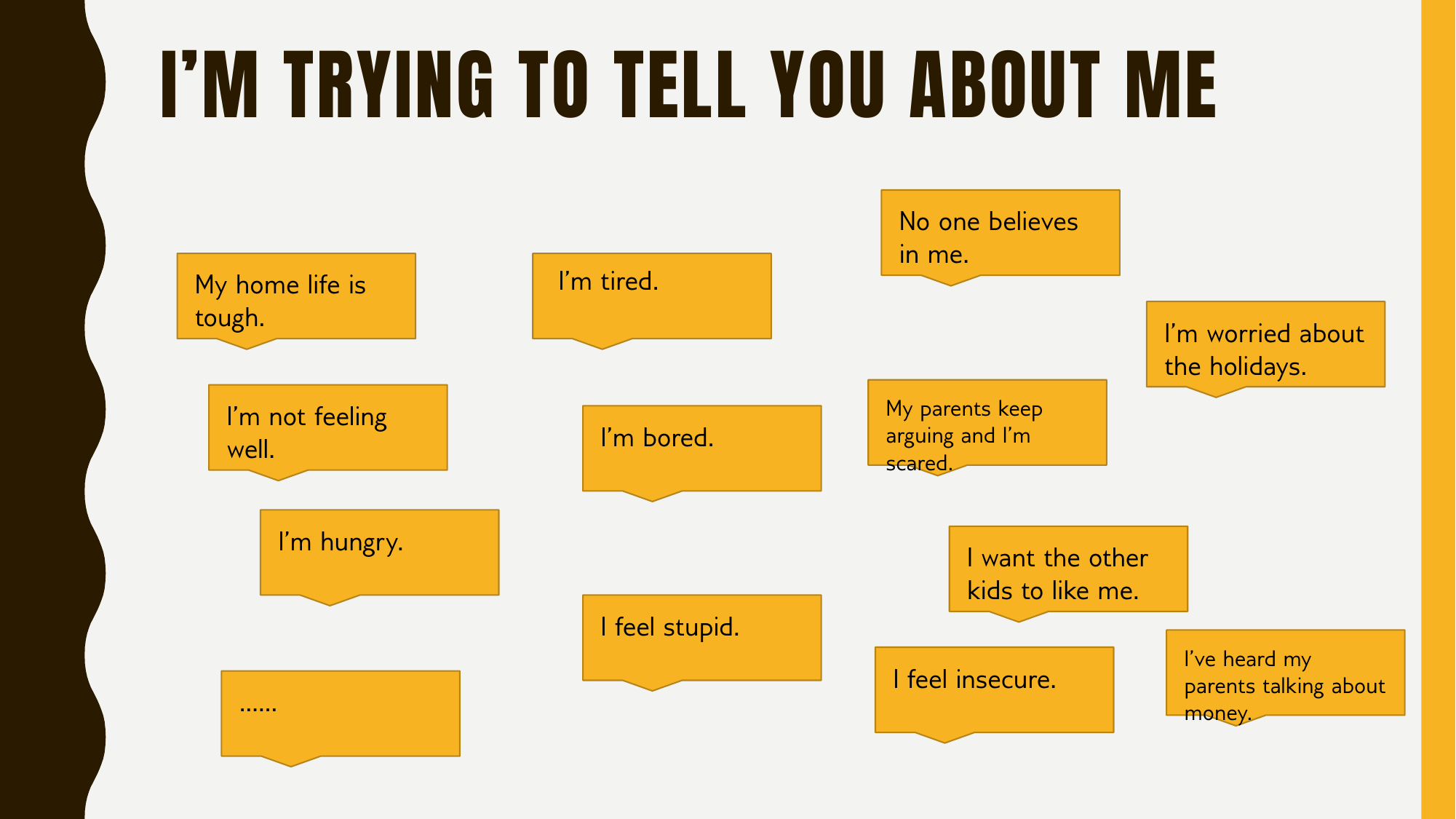

# I’m trying to tell you about me

No one believes in me.

I’m tired.
My home life is tough.

I’m worried about the holidays.

My parents keep arguing and I’m scared.
I’m not feeling well.

I’m bored.

I’m hungry.

I want the other kids to like me.

I feel stupid.

I’ve heard my parents talking about money.

I feel insecure.

……